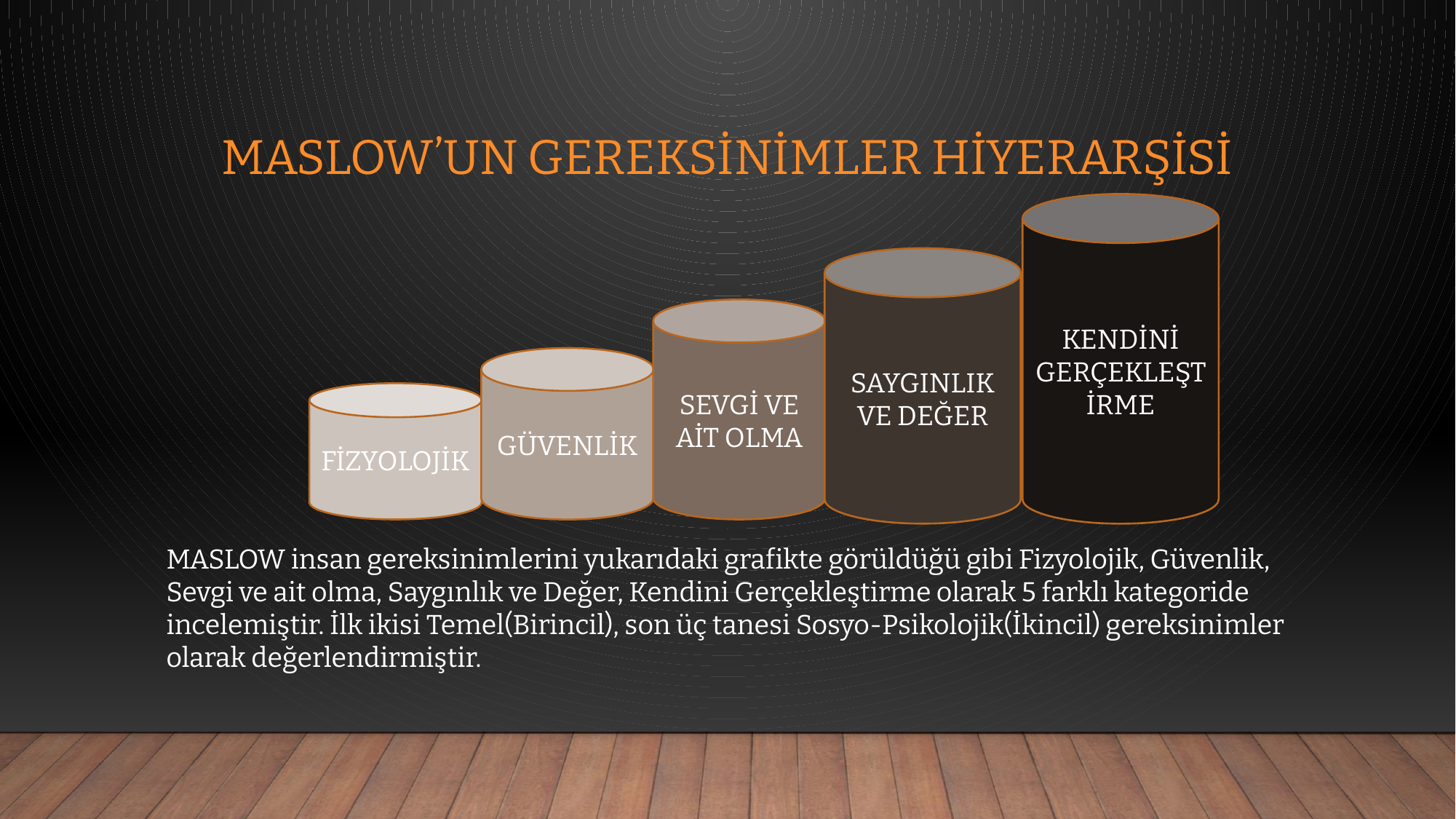

# Maslow’un gereksinimler hiyerarşisi
KENDİNİ GERÇEKLEŞTİRME
SAYGINLIK VE DEĞER
SEVGİ VE AİT OLMA
GÜVENLİK
FİZYOLOJİK
MASLOW insan gereksinimlerini yukarıdaki grafikte görüldüğü gibi Fizyolojik, Güvenlik, Sevgi ve ait olma, Saygınlık ve Değer, Kendini Gerçekleştirme olarak 5 farklı kategoride incelemiştir. İlk ikisi Temel(Birincil), son üç tanesi Sosyo-Psikolojik(İkincil) gereksinimler olarak değerlendirmiştir.